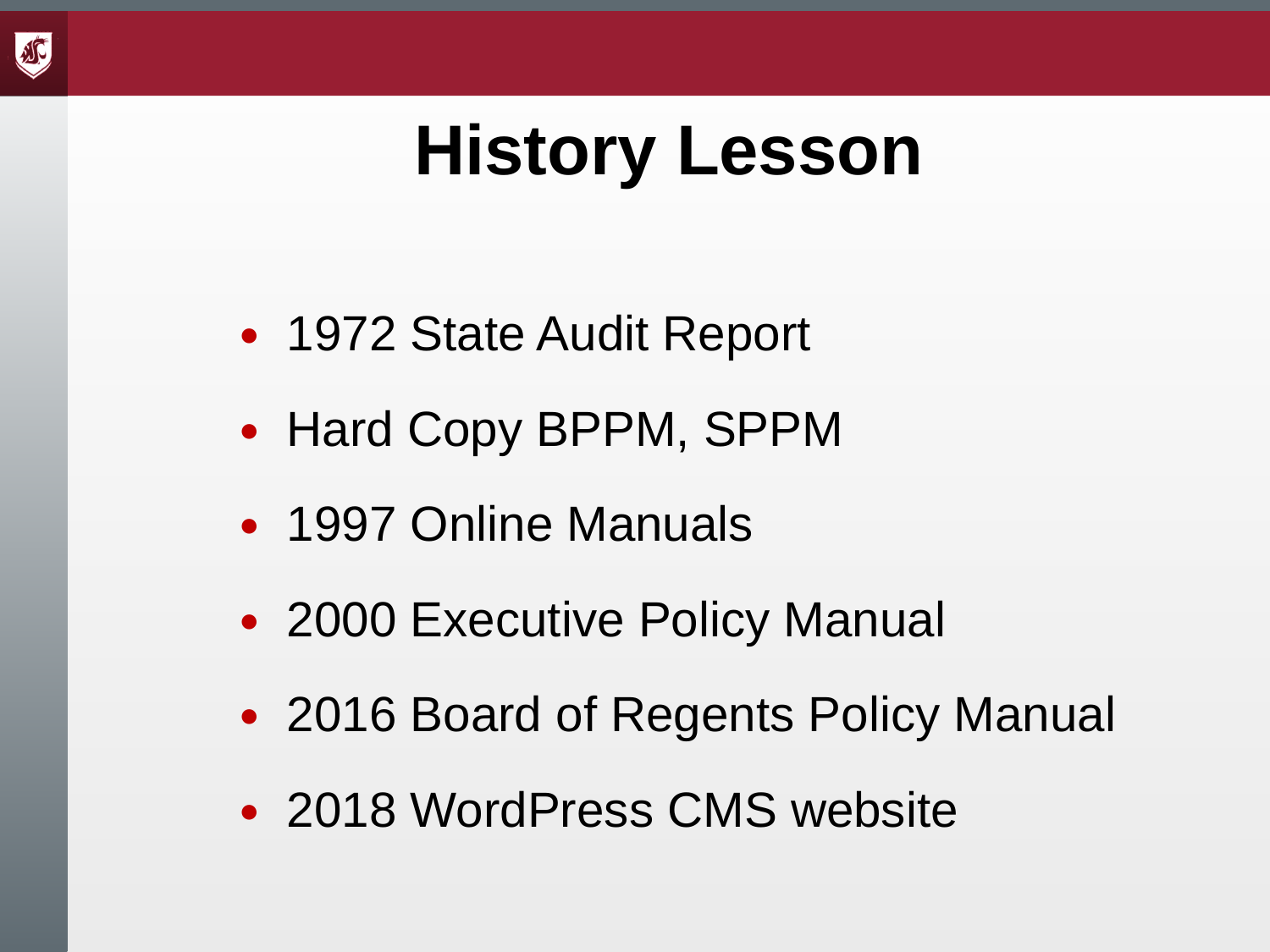

History Lesson

1972 State Audit Report
Hard Copy BPPM, SPPM
1997 Online Manuals
2000 Executive Policy Manual
2016 Board of Regents Policy Manual
2018 WordPress CMS website